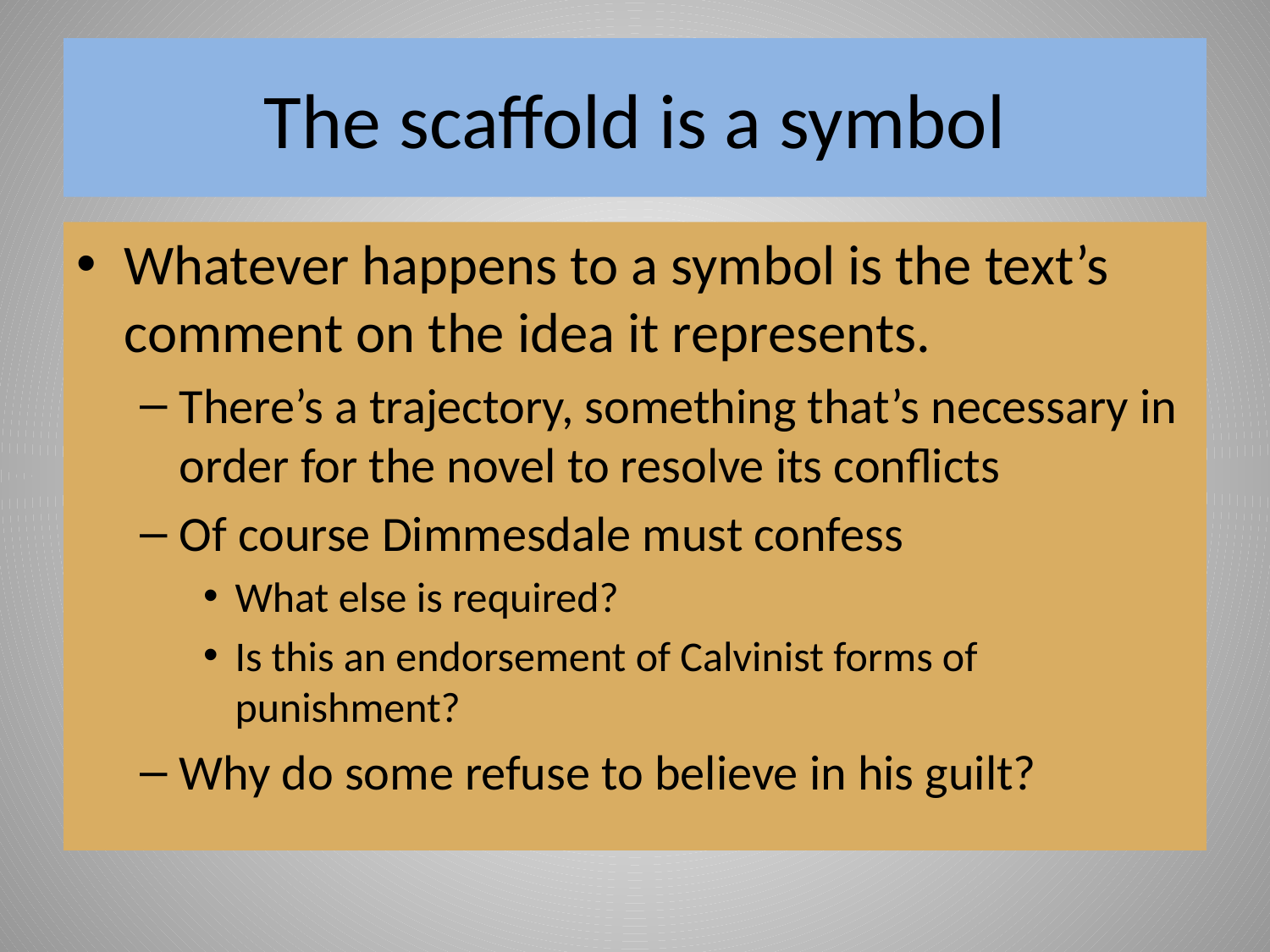

# The scaffold is a symbol
Whatever happens to a symbol is the text’s comment on the idea it represents.
There’s a trajectory, something that’s necessary in order for the novel to resolve its conflicts
Of course Dimmesdale must confess
What else is required?
Is this an endorsement of Calvinist forms of punishment?
Why do some refuse to believe in his guilt?